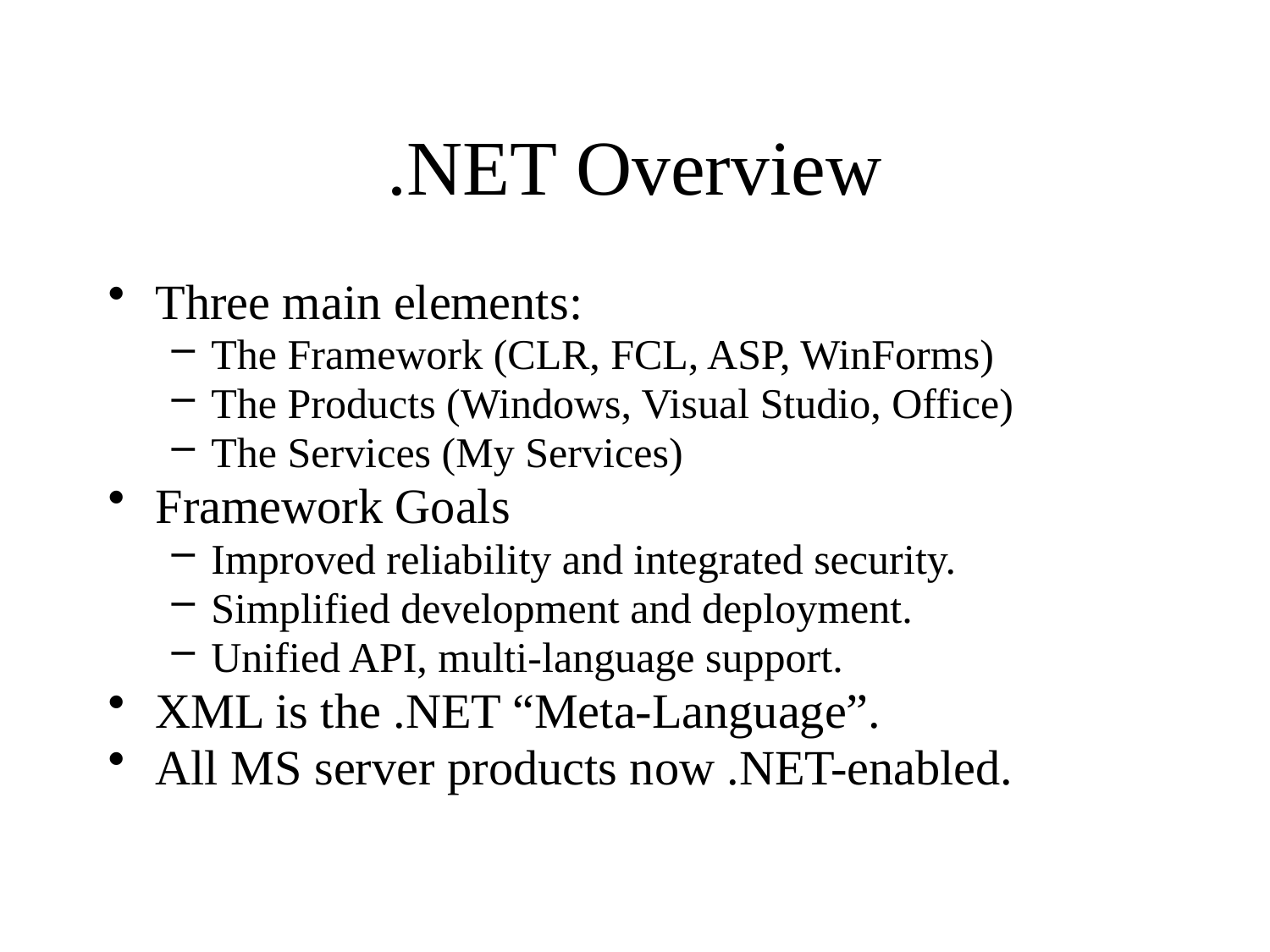

# .NET Overview
Three main elements:
The Framework (CLR, FCL, ASP, WinForms)
The Products (Windows, Visual Studio, Office)
The Services (My Services)
Framework Goals
Improved reliability and integrated security.
Simplified development and deployment.
Unified API, multi-language support.
XML is the .NET “Meta-Language”.
All MS server products now .NET-enabled.